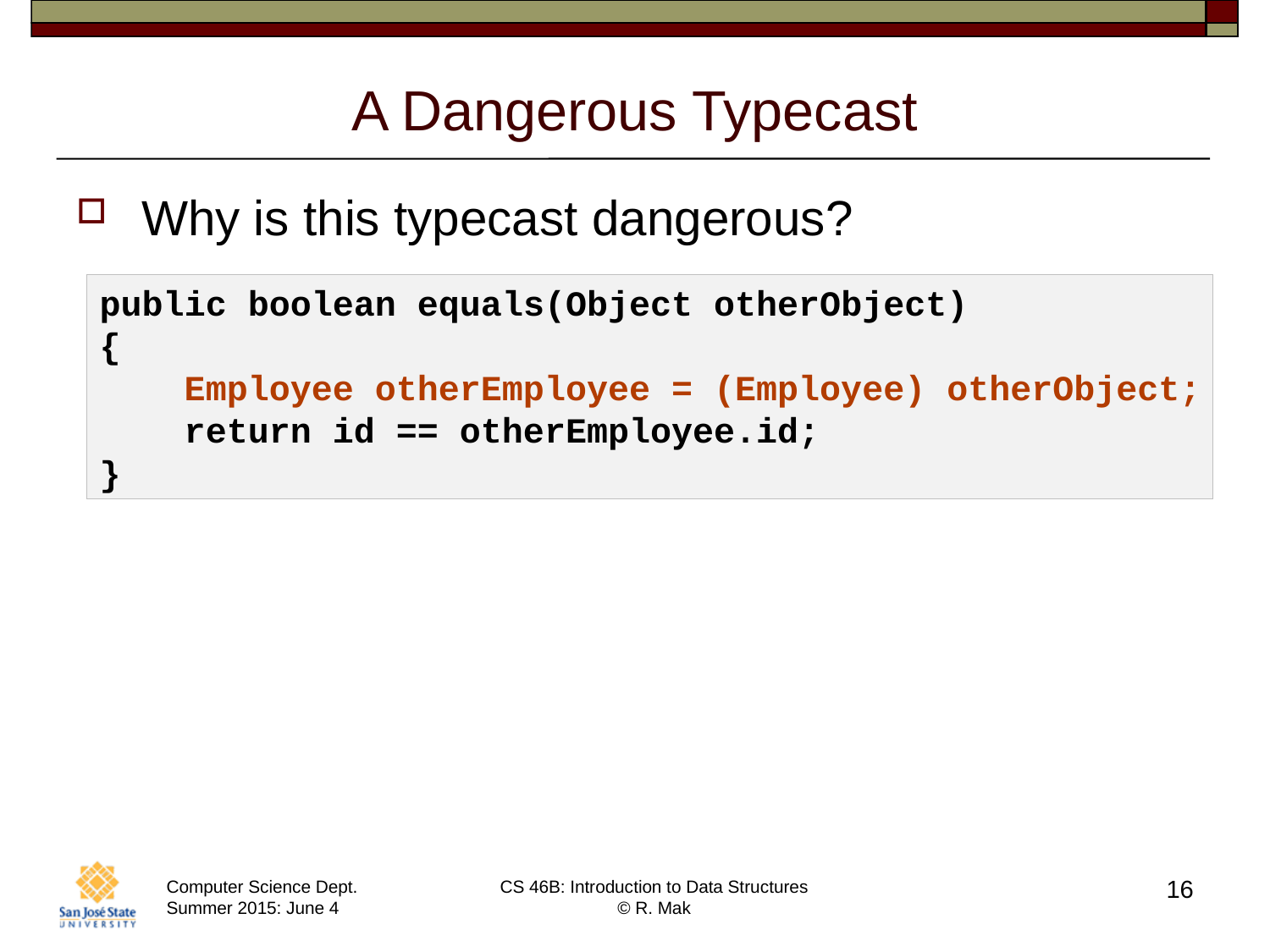

# A Dangerous Typecast
Why is this typecast dangerous?
public boolean equals(Object otherObject)
{
    Employee otherEmployee = (Employee) otherObject;
    return id == otherEmployee.id;
}
16